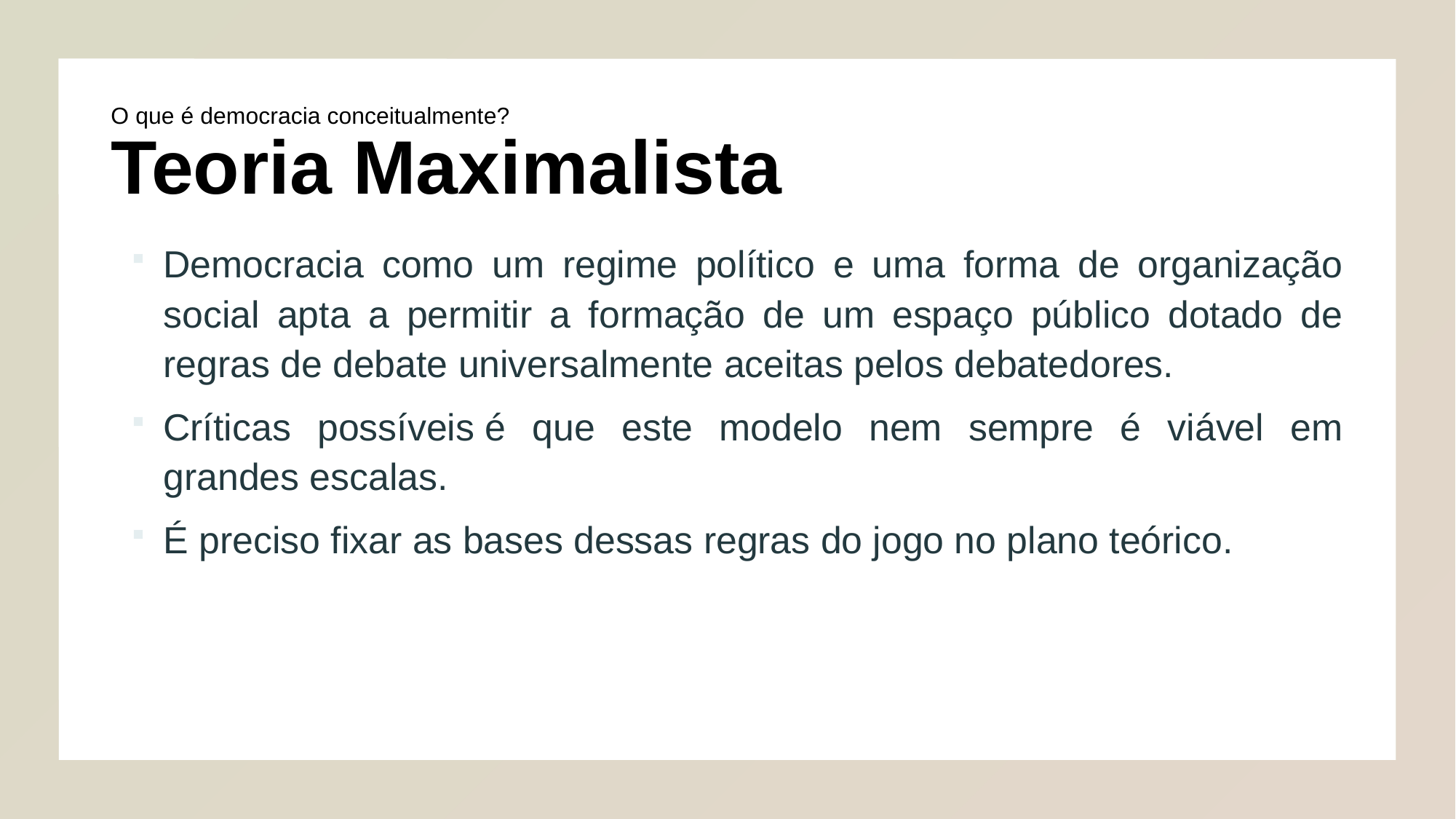

# O que é democracia conceitualmente? Teoria Maximalista
Democracia como um regime político e uma forma de organização social apta a permitir a formação de um espaço público dotado de regras de debate universalmente aceitas pelos debatedores.
Críticas possíveis é que este modelo nem sempre é viável em grandes escalas.
É preciso fixar as bases dessas regras do jogo no plano teórico.

.